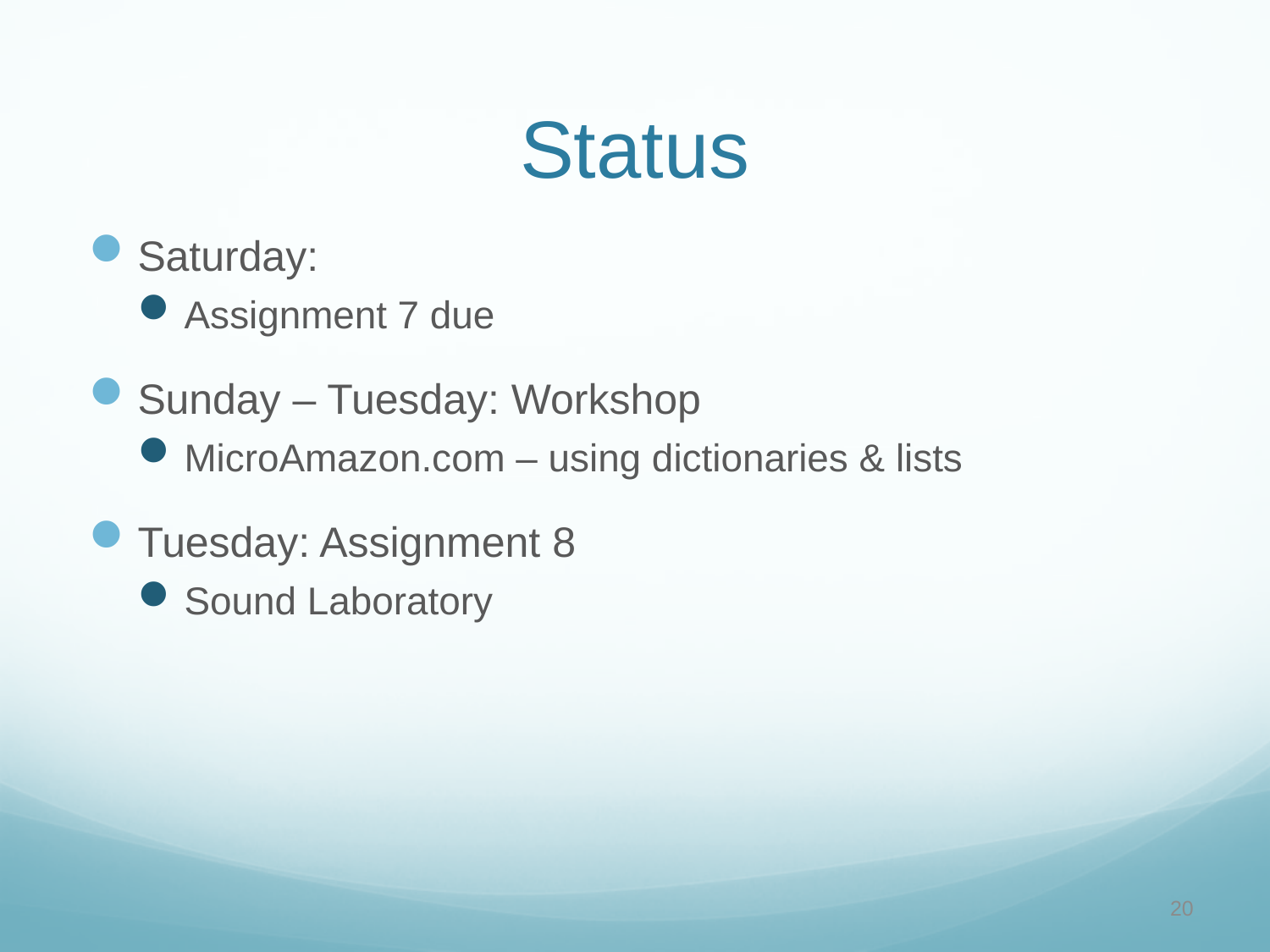

# Status
Saturday:
Assignment 7 due
Sunday – Tuesday: Workshop
MicroAmazon.com – using dictionaries & lists
Tuesday: Assignment 8
Sound Laboratory

20